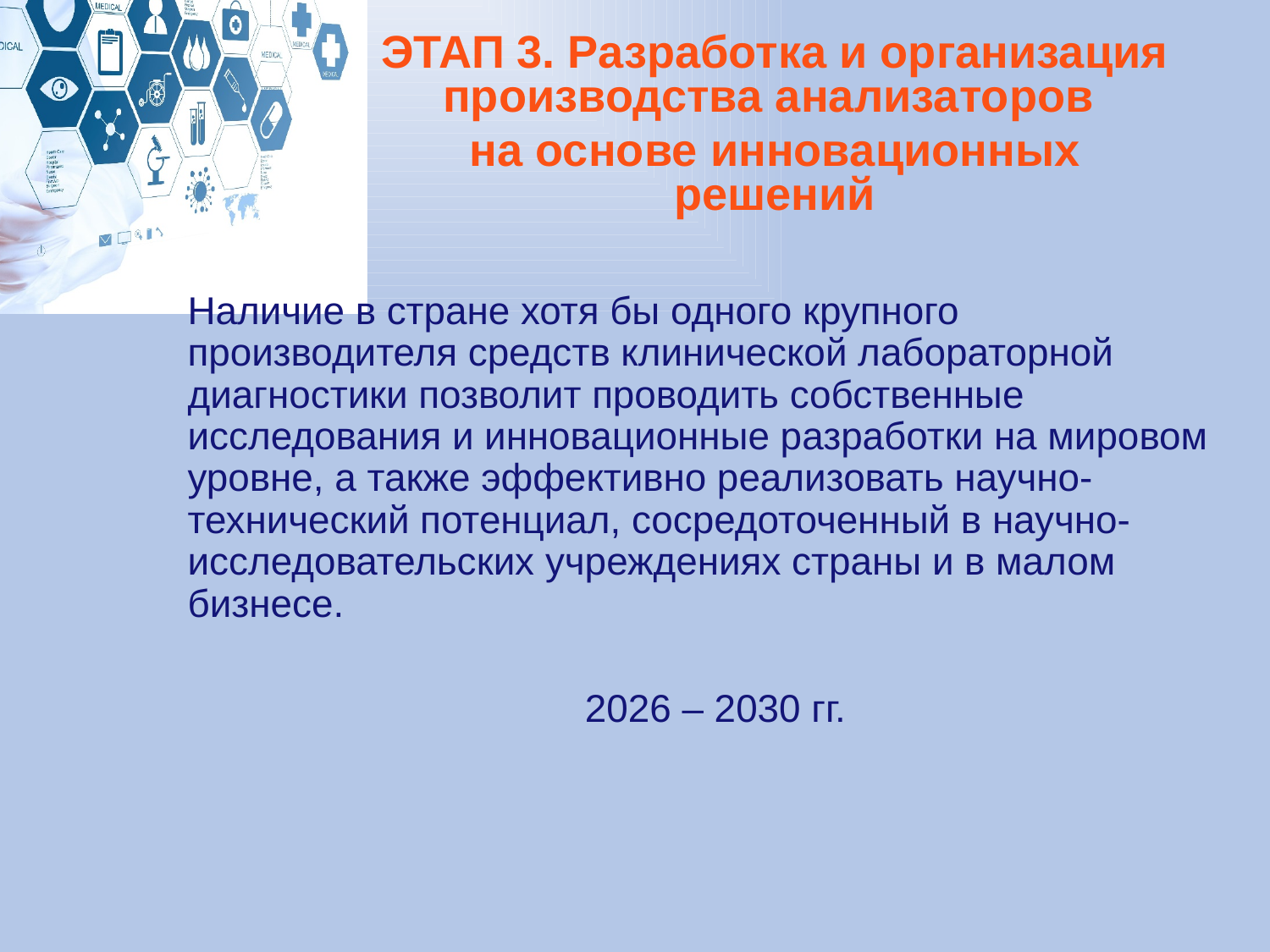

ЭТАП 3. Разработка и организация производства анализаторов
на основе инновационных решений
Наличие в стране хотя бы одного крупного производителя средств клинической лабораторной диагностики позволит проводить собственные исследования и инновационные разработки на мировом уровне, а также эффективно реализовать научно-технический потенциал, сосредоточенный в научно-исследовательских учреждениях страны и в малом бизнесе.

 2026 – 2030 гг.